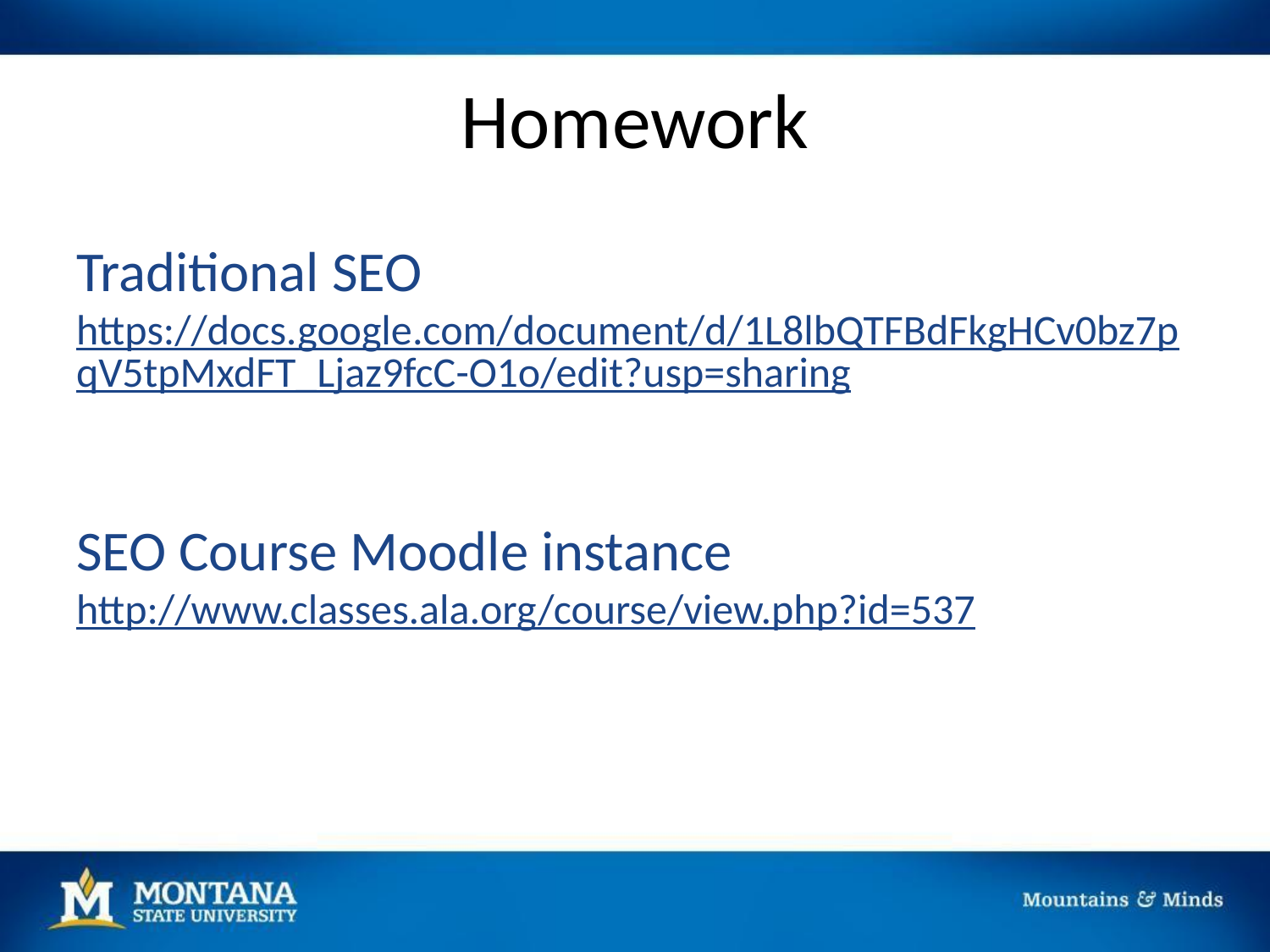

# Homework
Traditional SEO
https://docs.google.com/document/d/1L8lbQTFBdFkgHCv0bz7pqV5tpMxdFT_Ljaz9fcC-O1o/edit?usp=sharing

SEO Course Moodle instance
http://www.classes.ala.org/course/view.php?id=537